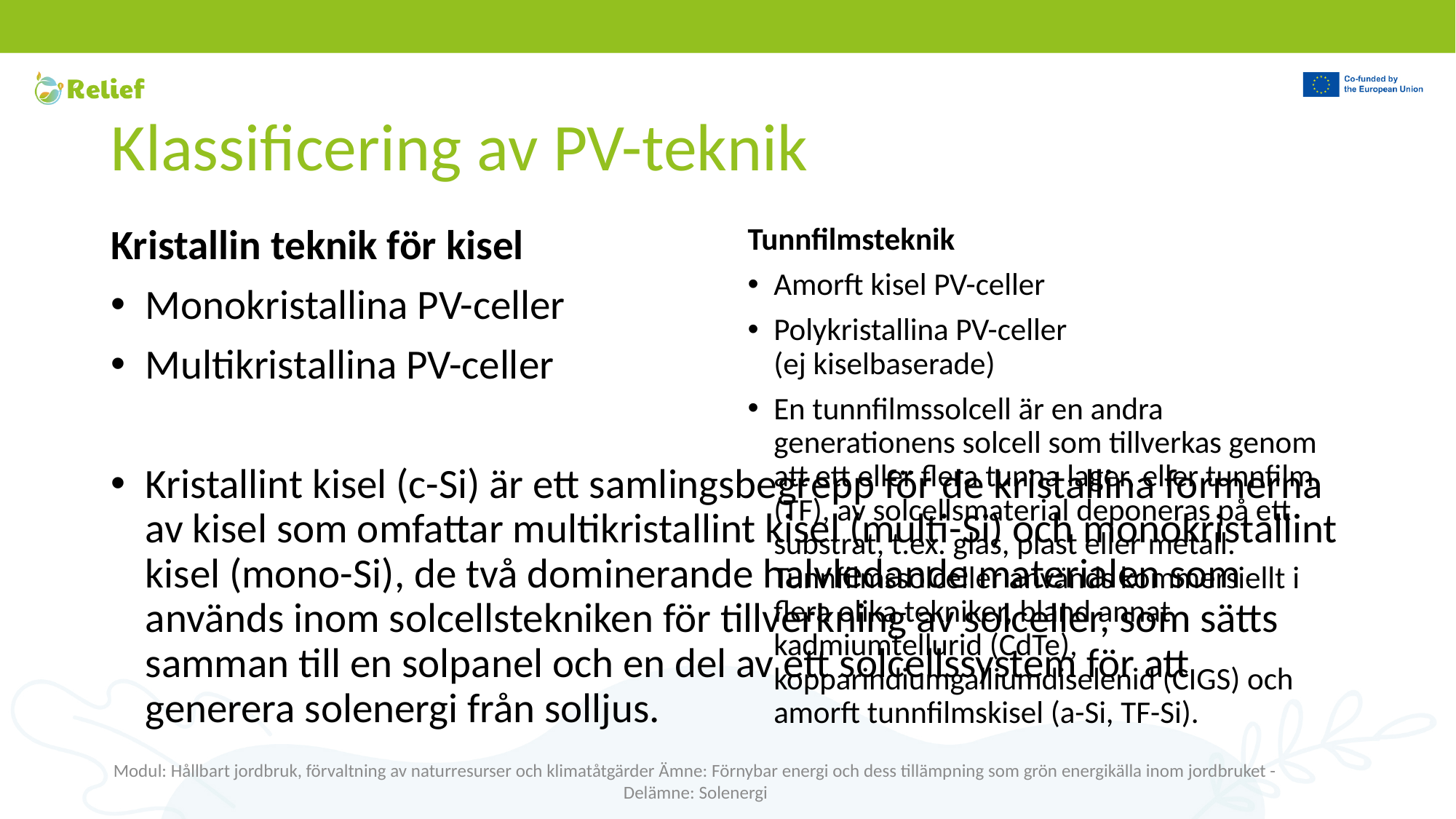

# Klassificering av PV-teknik
Kristallin teknik för kisel
Monokristallina PV-celler
Multikristallina PV-celler

Kristallint kisel (c-Si) är ett samlingsbegrepp för de kristallina formerna av kisel som omfattar multikristallint kisel (multi-Si) och monokristallint kisel (mono-Si), de två dominerande halvledande materialen som används inom solcellstekniken för tillverkning av solceller, som sätts samman till en solpanel och en del av ett solcellssystem för att generera solenergi från solljus.
Tunnfilmsteknik
Amorft kisel PV-celler
Polykristallina PV-celler
(ej kiselbaserade)
En tunnfilmssolcell är en andra generationens solcell som tillverkas genom att ett eller flera tunna lager, eller tunnfilm (TF), av solcellsmaterial deponeras på ett substrat, t.ex. glas, plast eller metall. Tunnfilmssolceller används kommersiellt i flera olika tekniker, bland annat kadmiumtellurid (CdTe), kopparindiumgalliumdiselenid (CIGS) och amorft tunnfilmskisel (a-Si, TF-Si).
Modul: Hållbart jordbruk, förvaltning av naturresurser och klimatåtgärder Ämne: Förnybar energi och dess tillämpning som grön energikälla inom jordbruket - Delämne: Solenergi